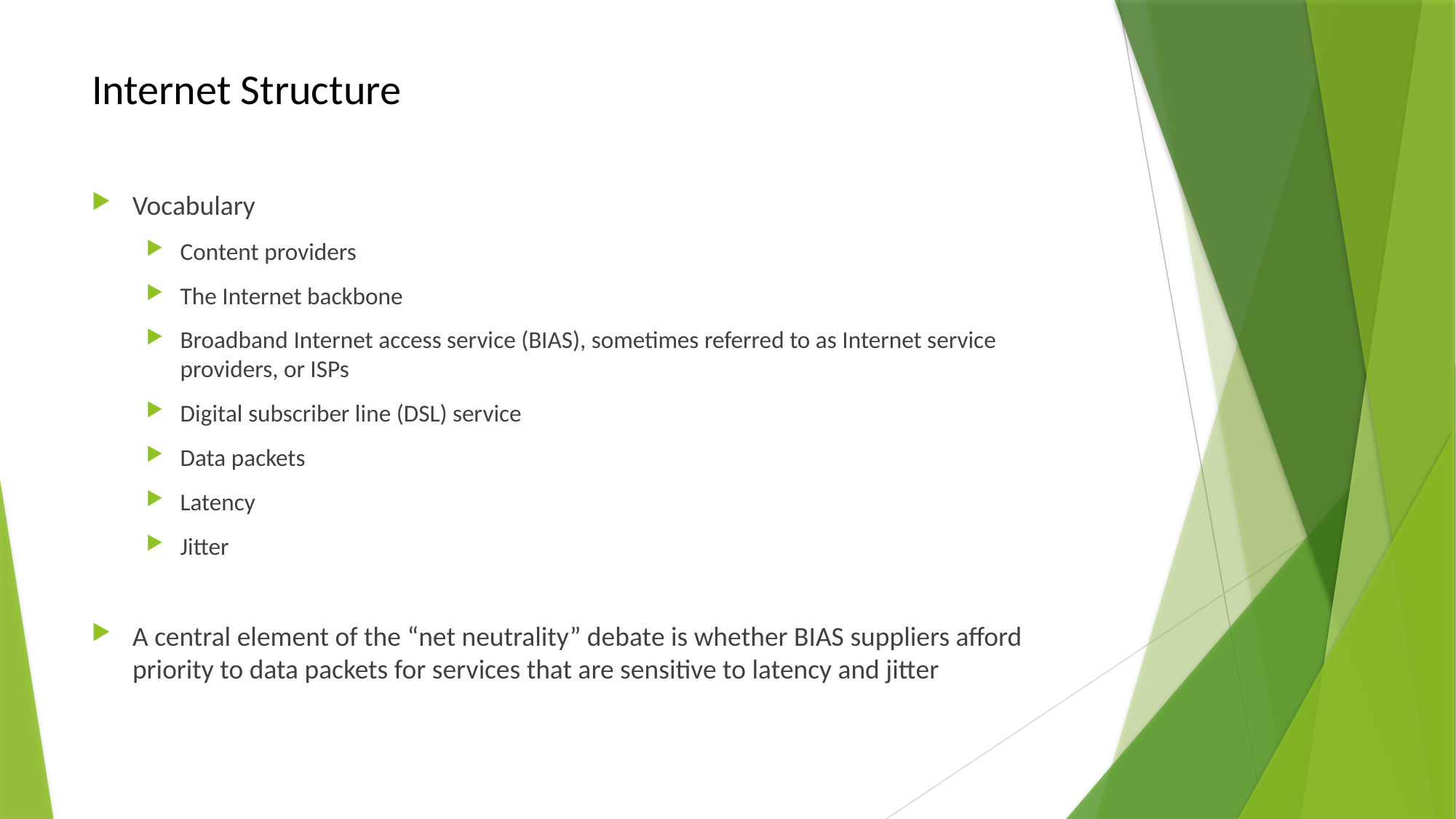

# Internet Structure
Vocabulary
Content providers
The Internet backbone
Broadband Internet access service (BIAS), sometimes referred to as Internet service providers, or ISPs
Digital subscriber line (DSL) service
Data packets
Latency
Jitter

A central element of the “net neutrality” debate is whether BIAS suppliers afford priority to data packets for services that are sensitive to latency and jitter